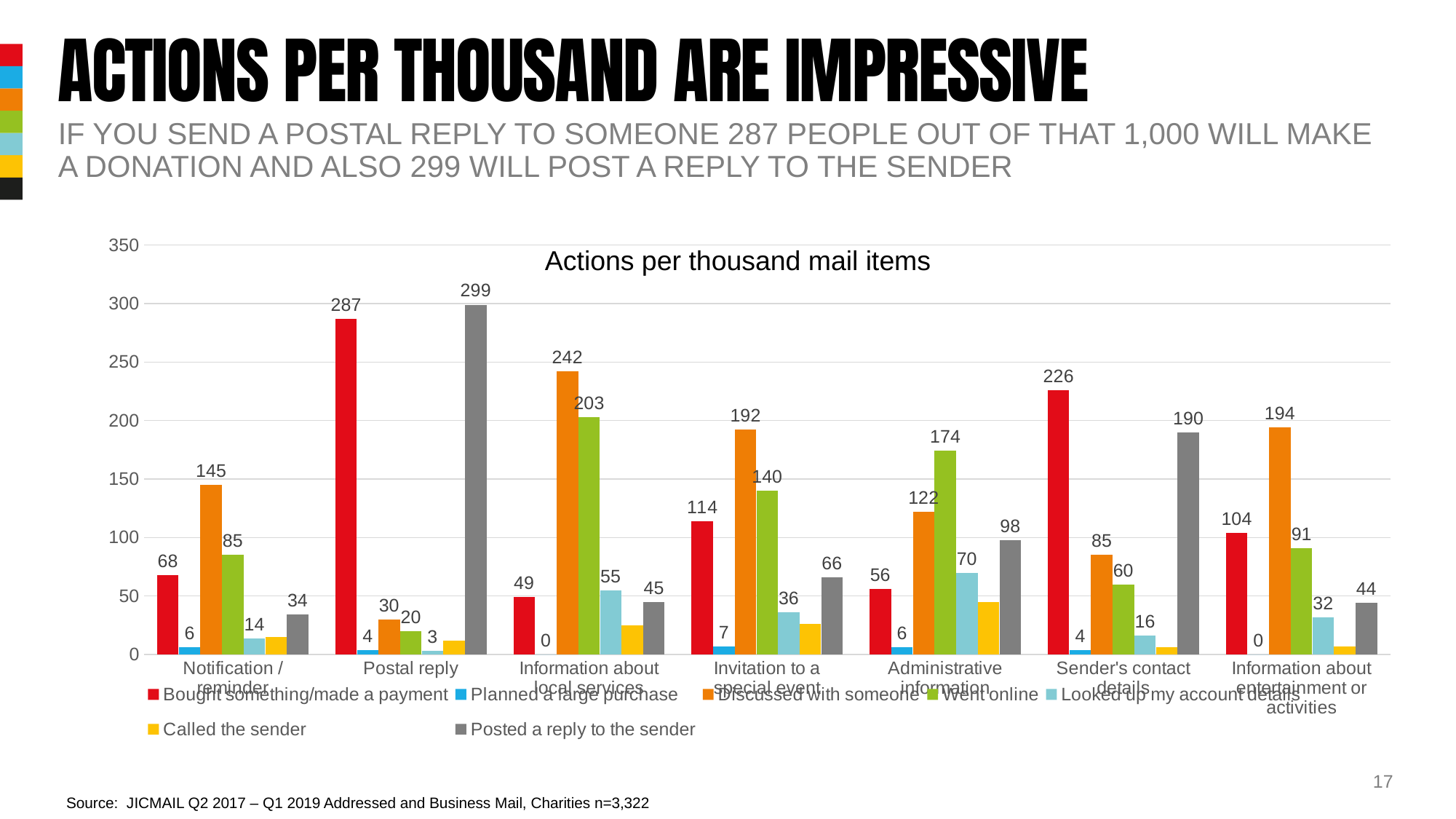

# Actions per thousand are impressive
If you send a postal reply to someone 287 people out of that 1,000 will make a donation and also 299 will post a reply to the sender

### Chart

| Category | Bought something/made a payment | Planned a large purchase | Discussed with someone | Went online | Looked up my account details | Called the sender | Posted a reply to the sender |
|---|---|---|---|---|---|---|---|
| Notification / reminder | 68.0 | 6.0 | 145.0 | 85.0 | 14.0 | 15.0 | 34.0 |
| Postal reply | 287.0 | 4.0 | 30.0 | 20.0 | 3.0 | 12.0 | 299.0 |
| Information about local services | 49.0 | 0.0 | 242.0 | 203.0 | 55.0 | 25.0 | 45.0 |
| Invitation to a special event | 114.0 | 7.0 | 192.0 | 140.0 | 36.0 | 26.0 | 66.0 |
| Administrative information | 56.0 | 6.0 | 122.0 | 174.0 | 70.0 | 45.0 | 98.0 |
| Sender's contact details | 226.0 | 4.0 | 85.0 | 60.0 | 16.0 | 6.0 | 190.0 |
| Information about entertainment or activities | 104.0 | 0.0 | 194.0 | 91.0 | 32.0 | 7.0 | 44.0 |
Actions per thousand mail items
17
Source:  JICMAIL Q2 2017 – Q1 2019 Addressed and Business Mail, Charities n=3,322